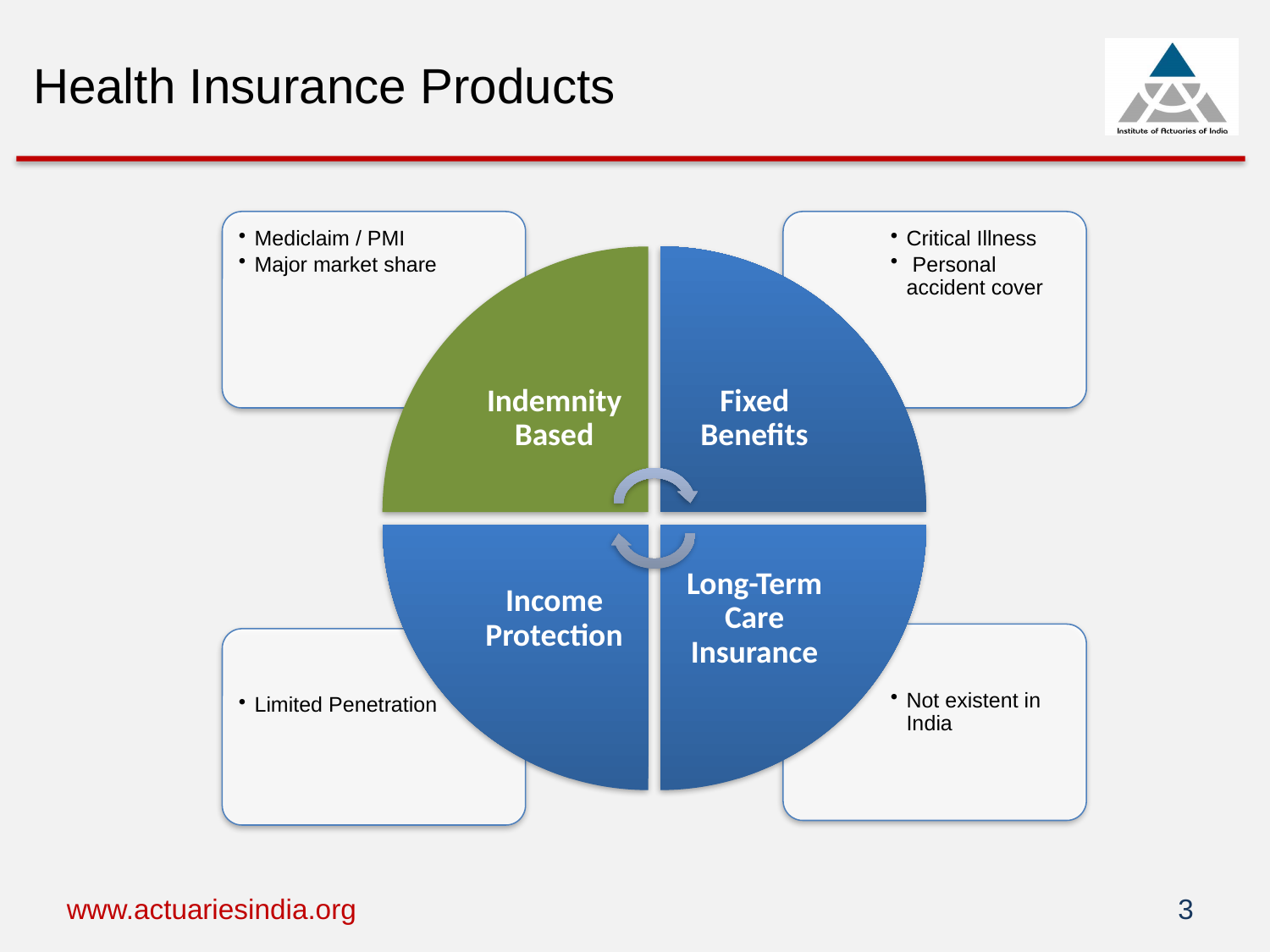

Health Insurance Products
Not existent in India
Limited Penetration
Critical Illness
 Personal accident cover
Mediclaim / PMI
Major market share
Indemnity Based
Fixed Benefits
Long-Term Care Insurance
Income Protection
www.actuariesindia.org
3